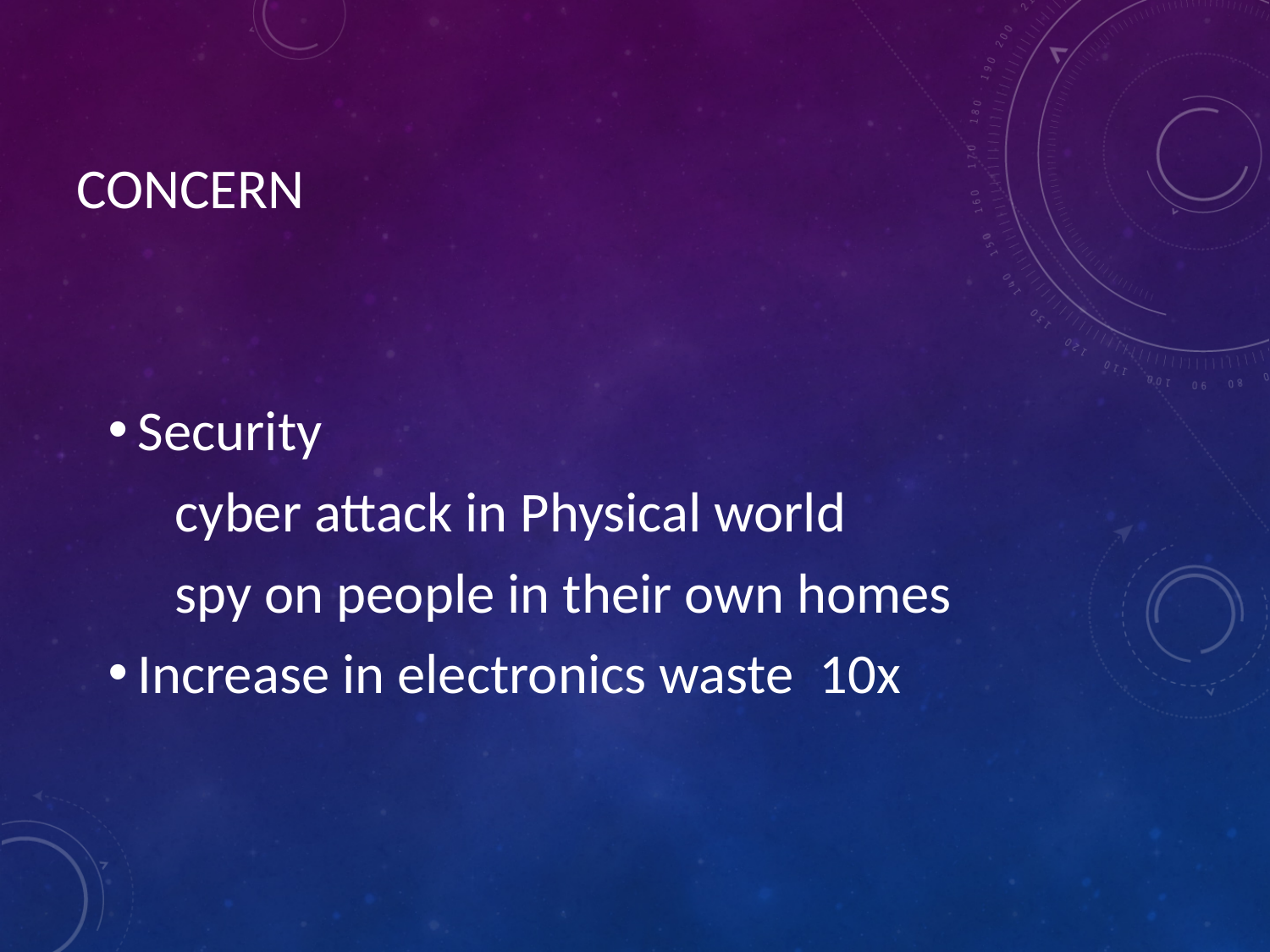

# concern
Security
  cyber attack in Physical world
  spy on people in their own homes
Increase in electronics waste  10x